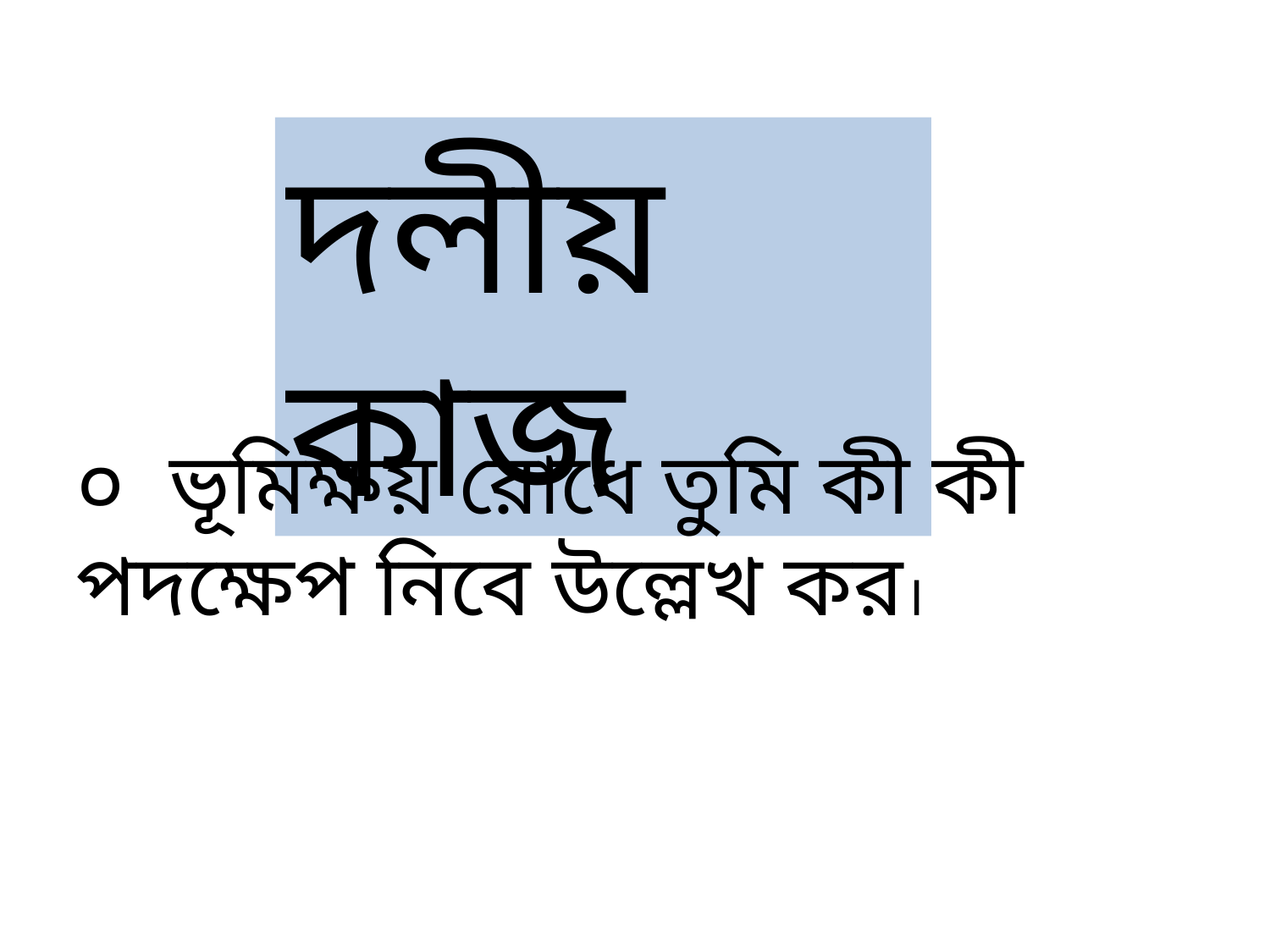

দলীয় কাজ
০  ভূমিক্ষয় রোধে তুমি কী কী পদক্ষেপ নিবে উল্লেখ কর।